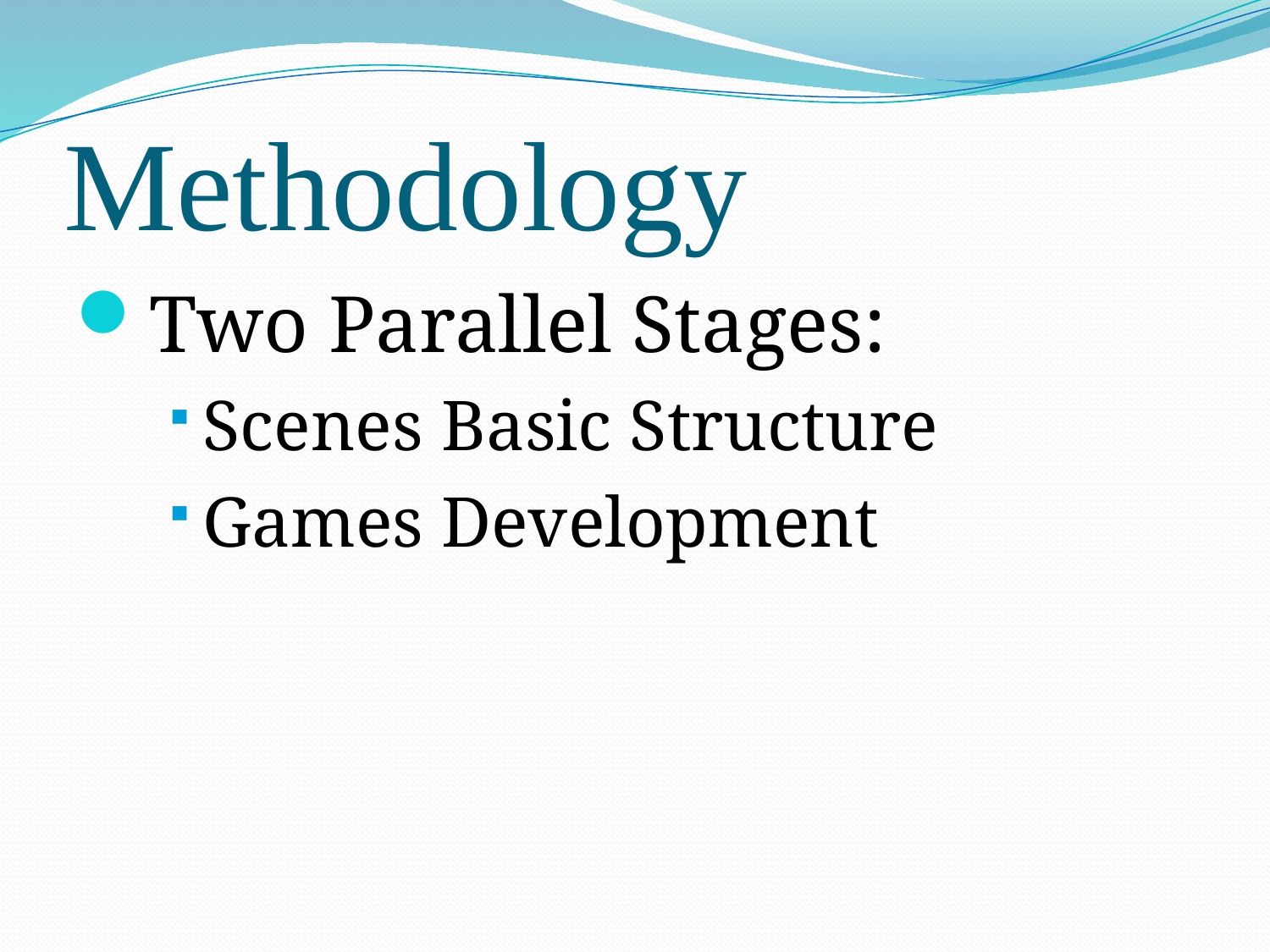

# Methodology
Two Parallel Stages:
Scenes Basic Structure
Games Development